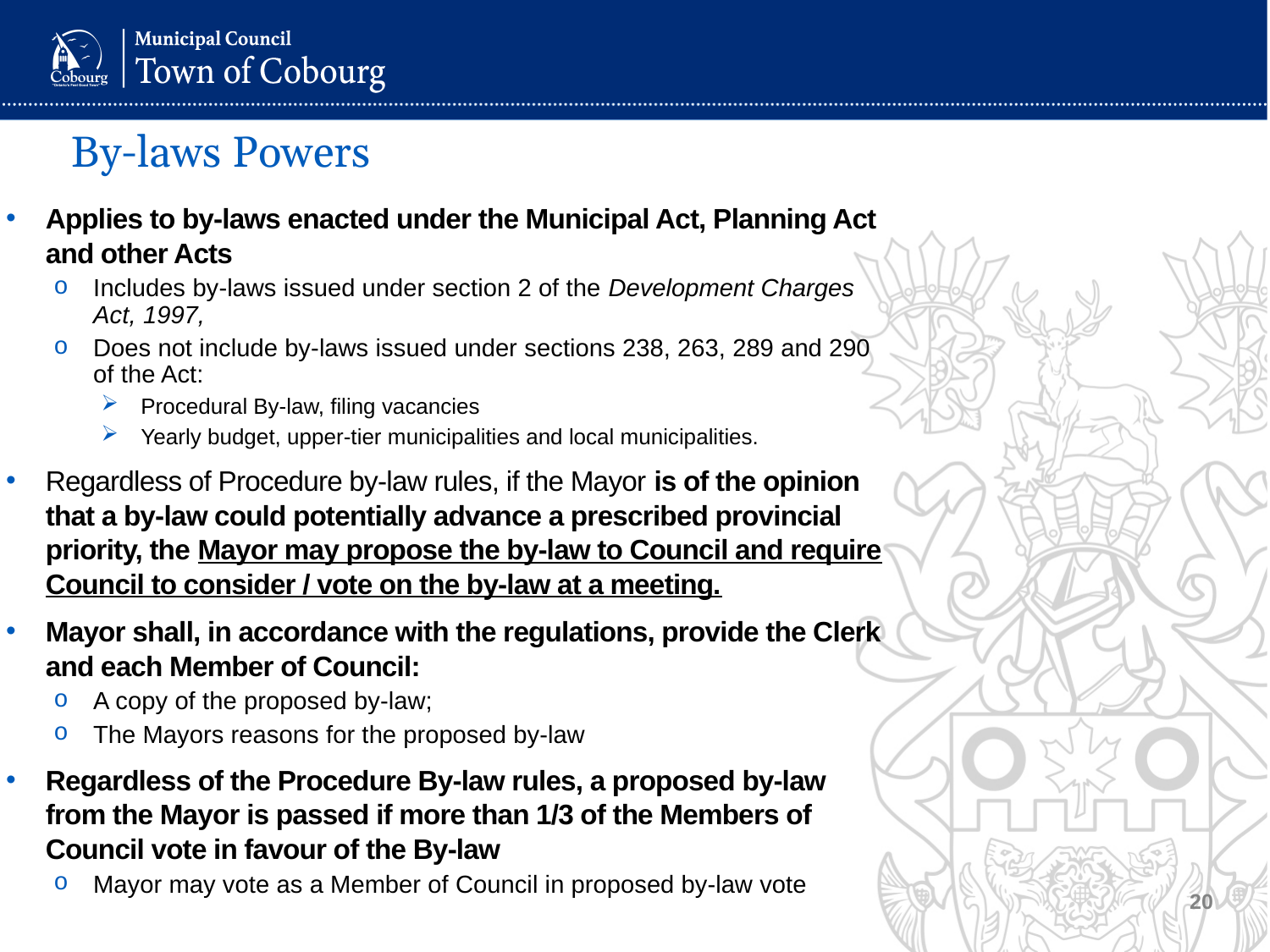

# By-laws Powers
Applies to by-laws enacted under the Municipal Act, Planning Act and other Acts
Includes by-laws issued under section 2 of the Development Charges Act, 1997,
Does not include by-laws issued under sections 238, 263, 289 and 290 of the Act:
Procedural By-law, filing vacancies
Yearly budget, upper-tier municipalities and local municipalities.
Regardless of Procedure by-law rules, if the Mayor is of the opinion that a by-law could potentially advance a prescribed provincial priority, the Mayor may propose the by-law to Council and require Council to consider / vote on the by-law at a meeting.
Mayor shall, in accordance with the regulations, provide the Clerk and each Member of Council:
A copy of the proposed by-law;
The Mayors reasons for the proposed by-law
Regardless of the Procedure By-law rules, a proposed by-law from the Mayor is passed if more than 1/3 of the Members of Council vote in favour of the By-law
Mayor may vote as a Member of Council in proposed by-law vote